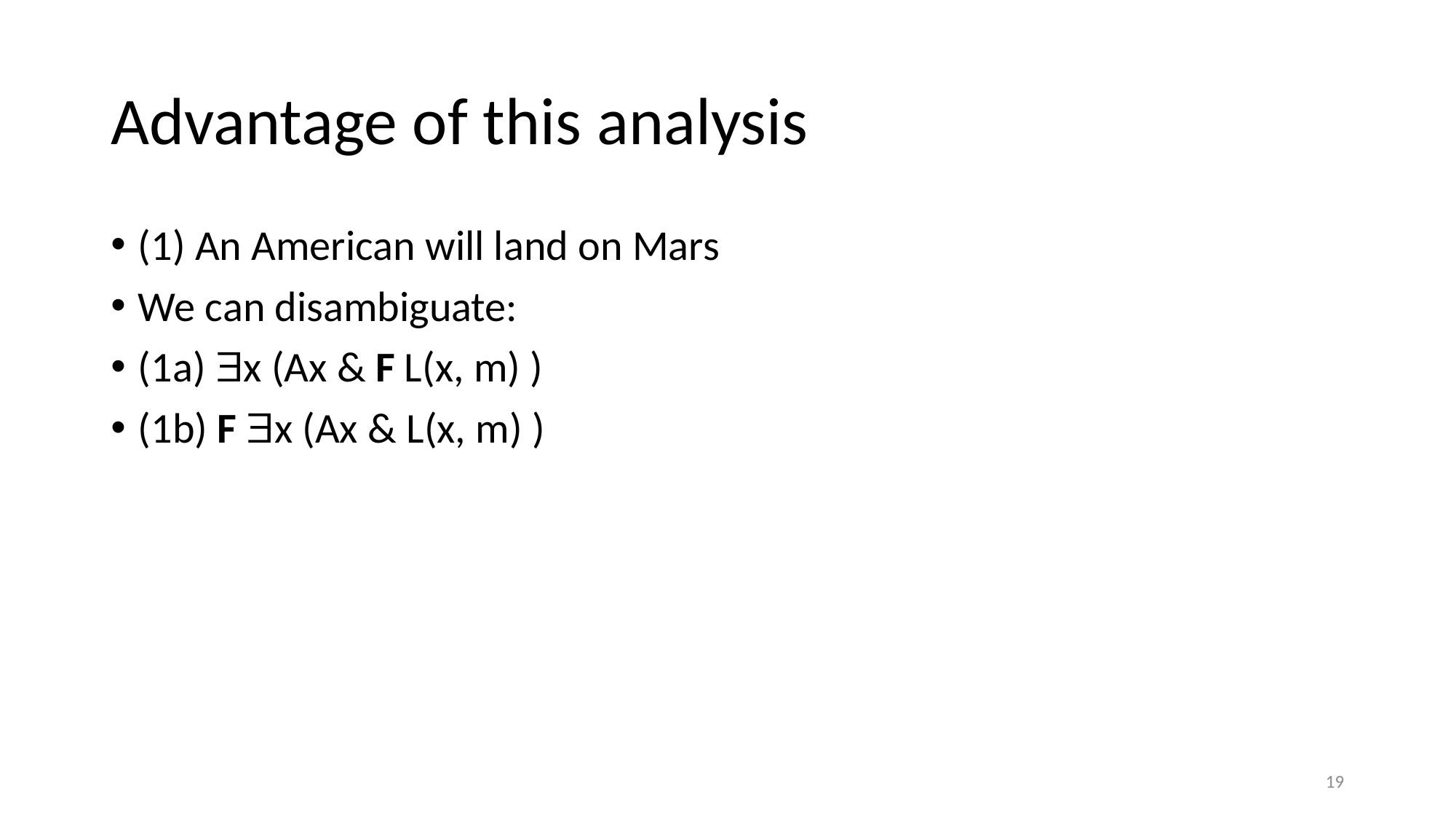

# Advantage of this analysis
(1) An American will land on Mars
We can disambiguate:
(1a) ∃x (Ax & F L(x, m) )
(1b) F ∃x (Ax & L(x, m) )

19